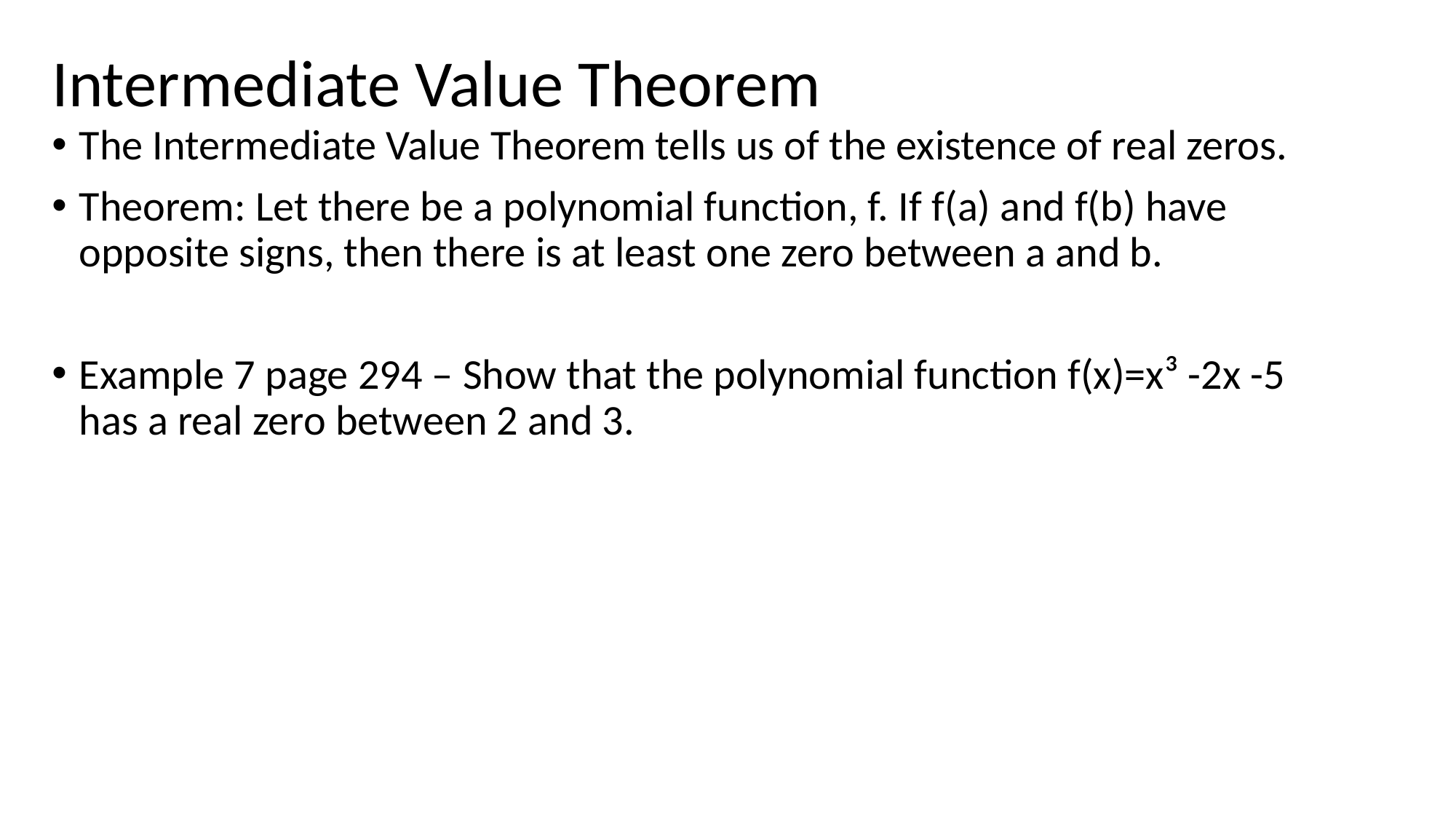

# Intermediate Value Theorem
The Intermediate Value Theorem tells us of the existence of real zeros.
Theorem: Let there be a polynomial function, f. If f(a) and f(b) have opposite signs, then there is at least one zero between a and b.

Example 7 page 294 – Show that the polynomial function f(x)=x³ -2x -5 has a real zero between 2 and 3.